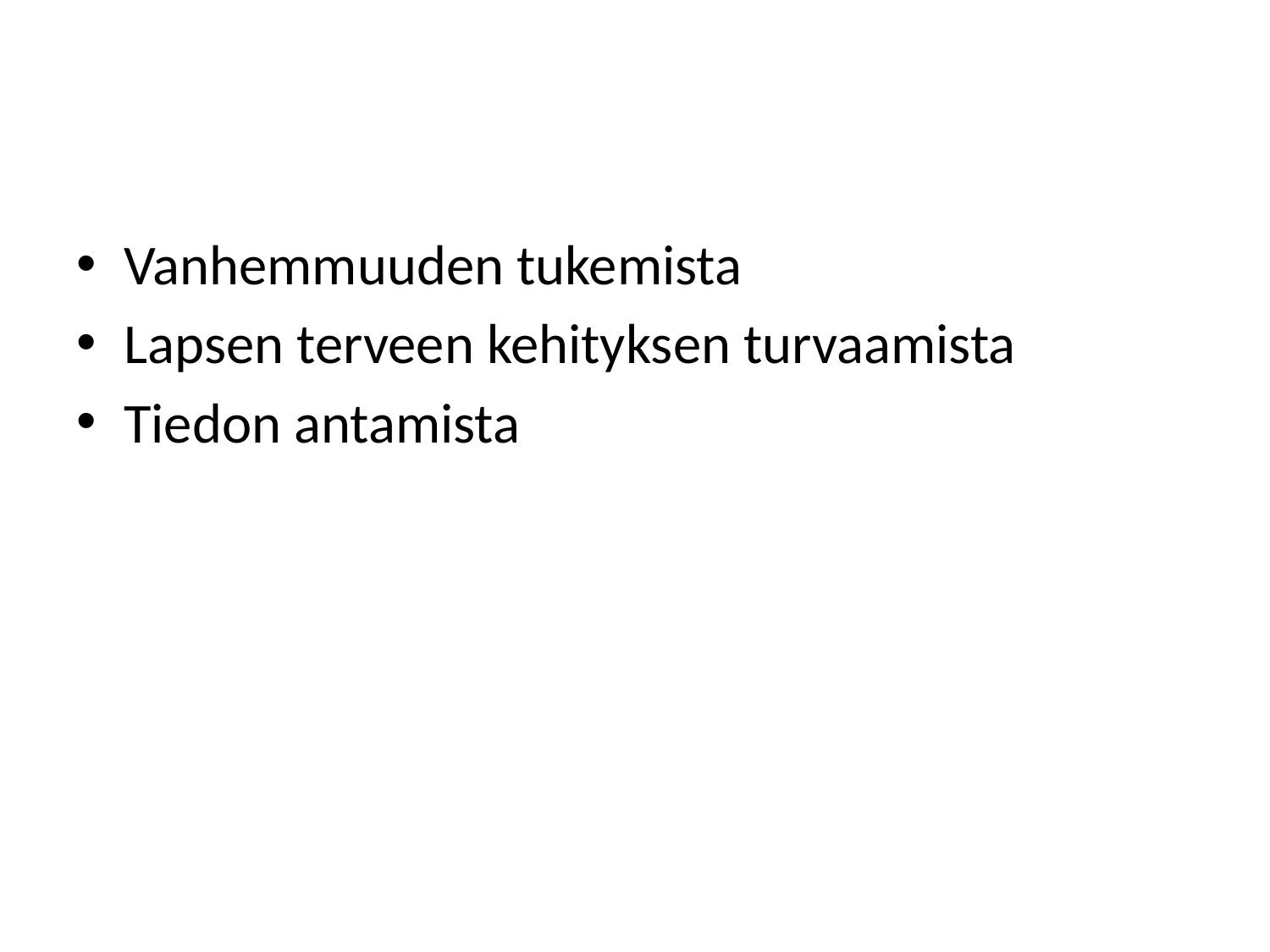

#
Vanhemmuuden tukemista
Lapsen terveen kehityksen turvaamista
Tiedon antamista